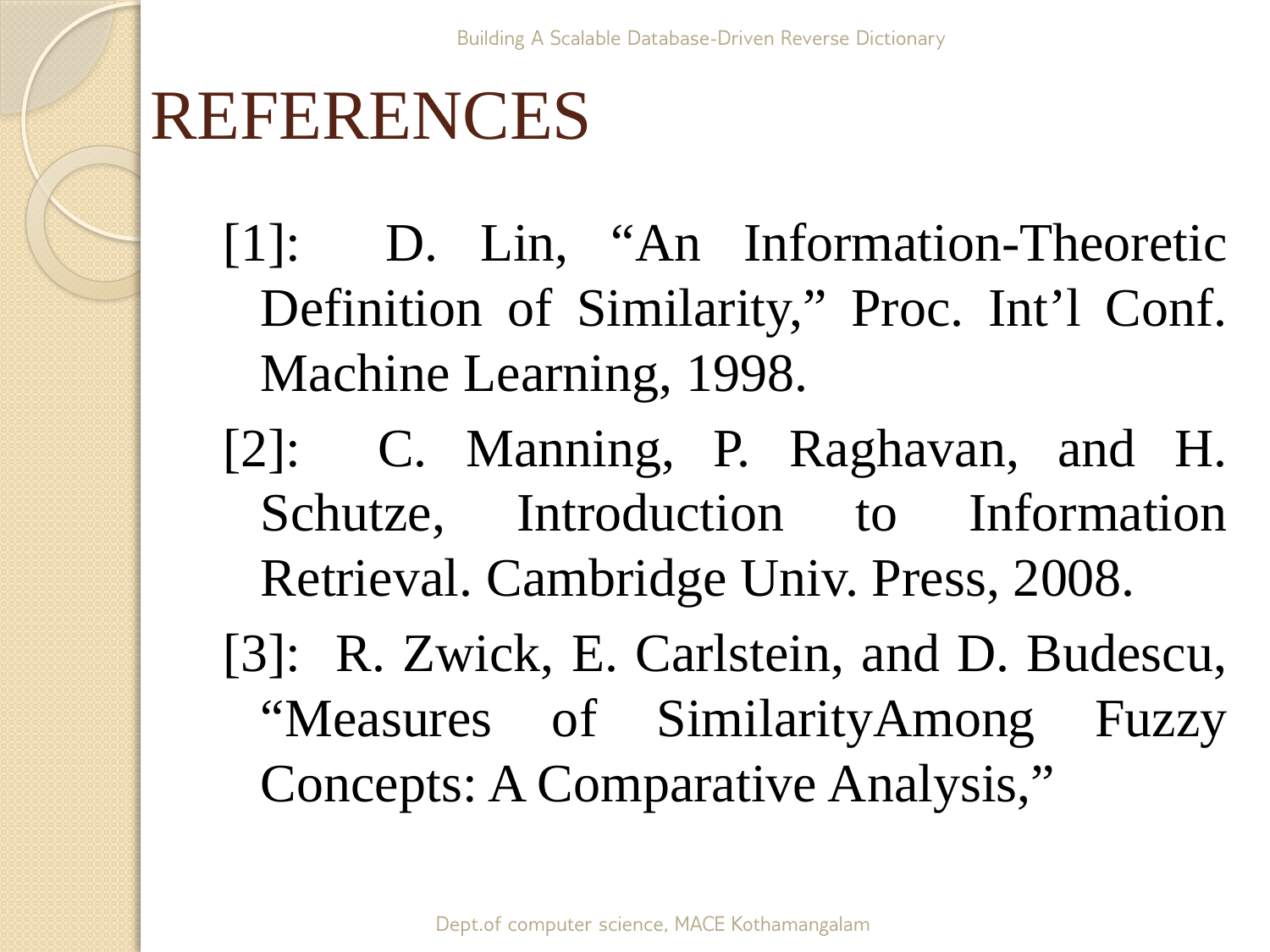

Building A Scalable Database-Driven Reverse Dictionary
# REFERENCES
[1]:  D. Lin, “An Information-Theoretic Definition of Similarity,” Proc. Int’l Conf. Machine Learning, 1998.
[2]:  C. Manning, P. Raghavan, and H. Schutze, Introduction to Information Retrieval. Cambridge Univ. Press, 2008.
[3]:  R. Zwick, E. Carlstein, and D. Budescu, “Measures of SimilarityAmong Fuzzy Concepts: A Comparative Analysis,”
Dept.of computer science, MACE Kothamangalam